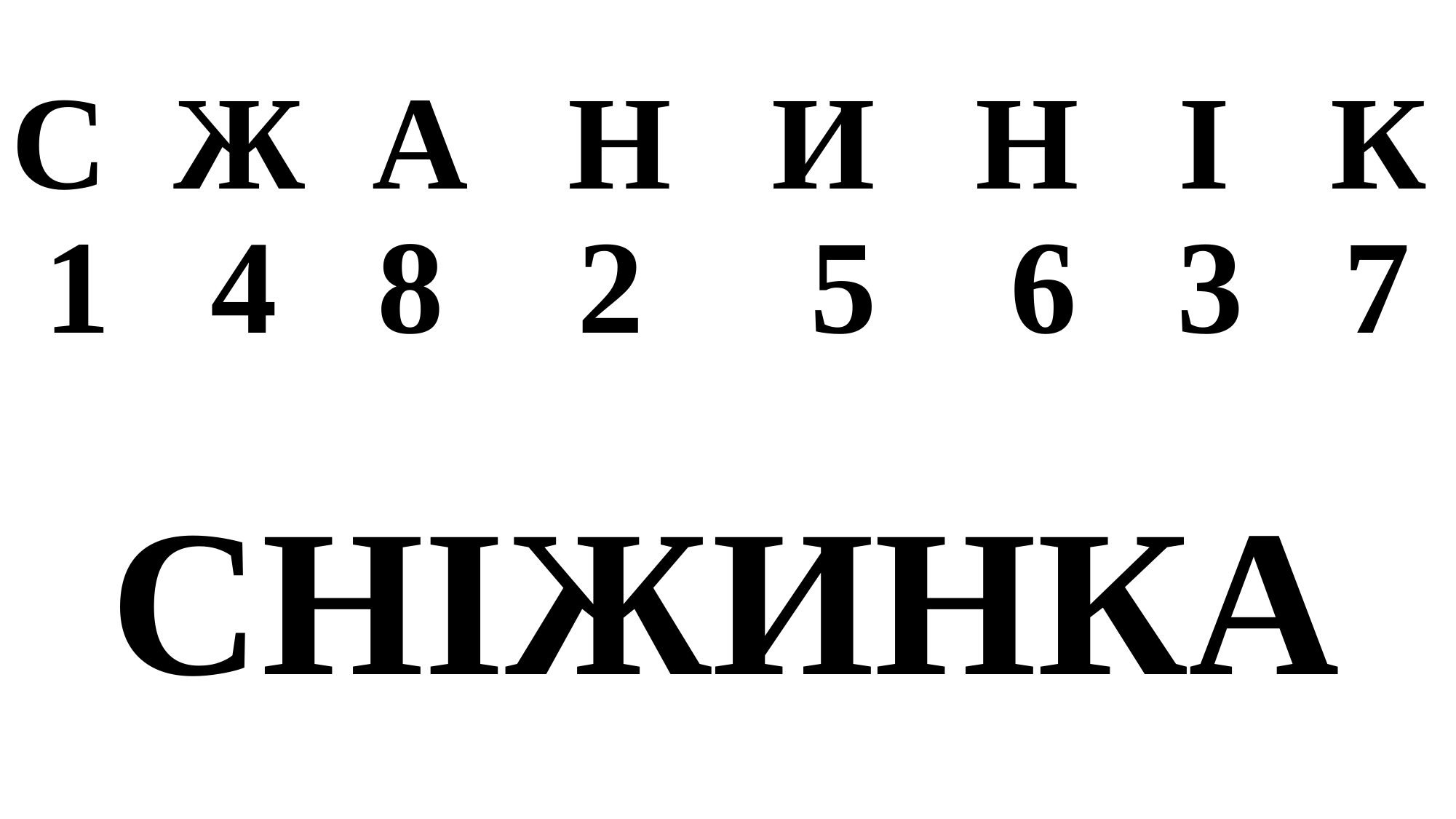

# С  Ж  А   Н   И   Н   І   К 1   4   8    2     5    6   3   7
СНІЖИНКА